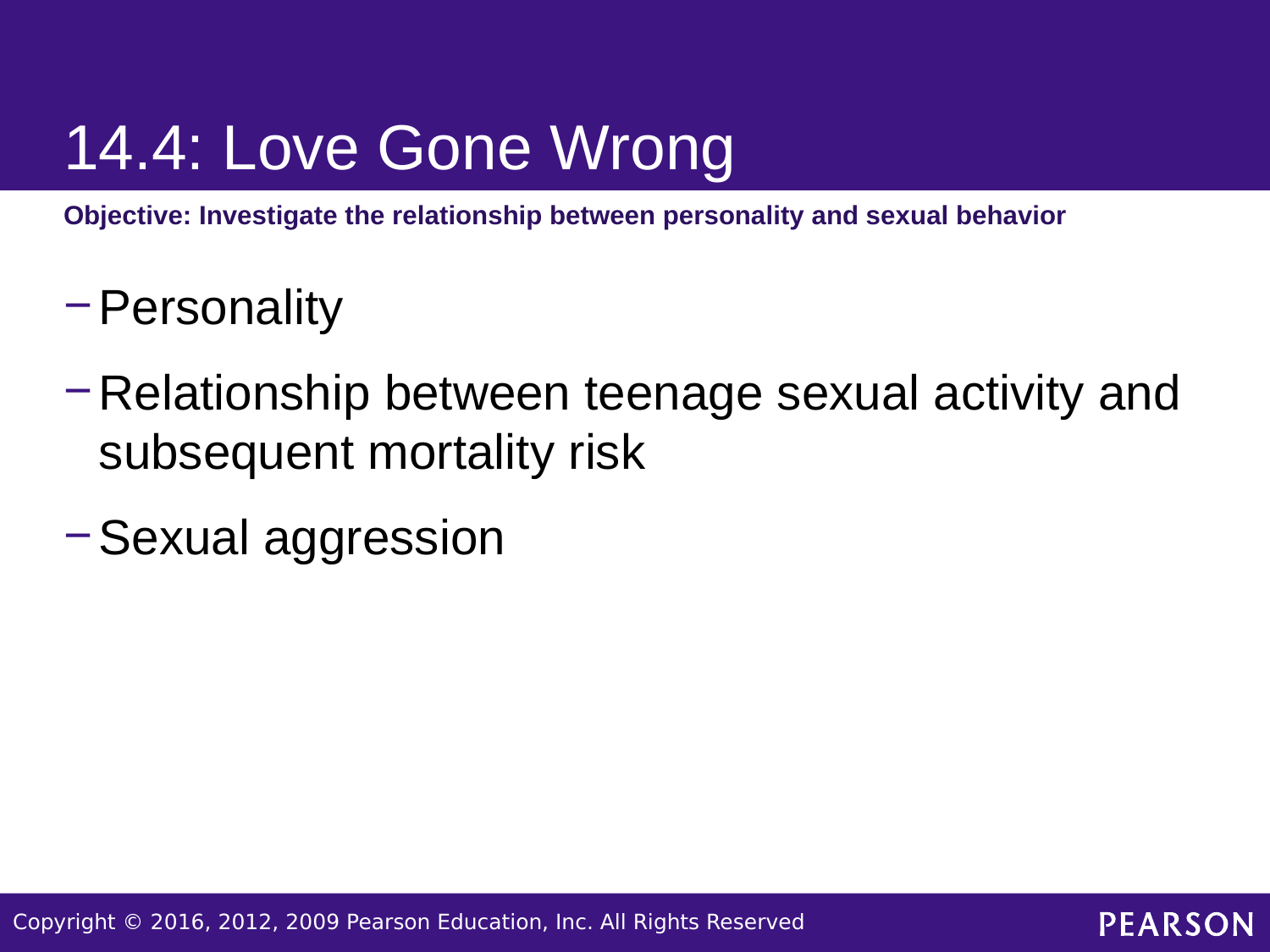

# 14.4: Love Gone Wrong
Objective: Investigate the relationship between personality and sexual behavior
Personality
Relationship between teenage sexual activity and subsequent mortality risk
Sexual aggression